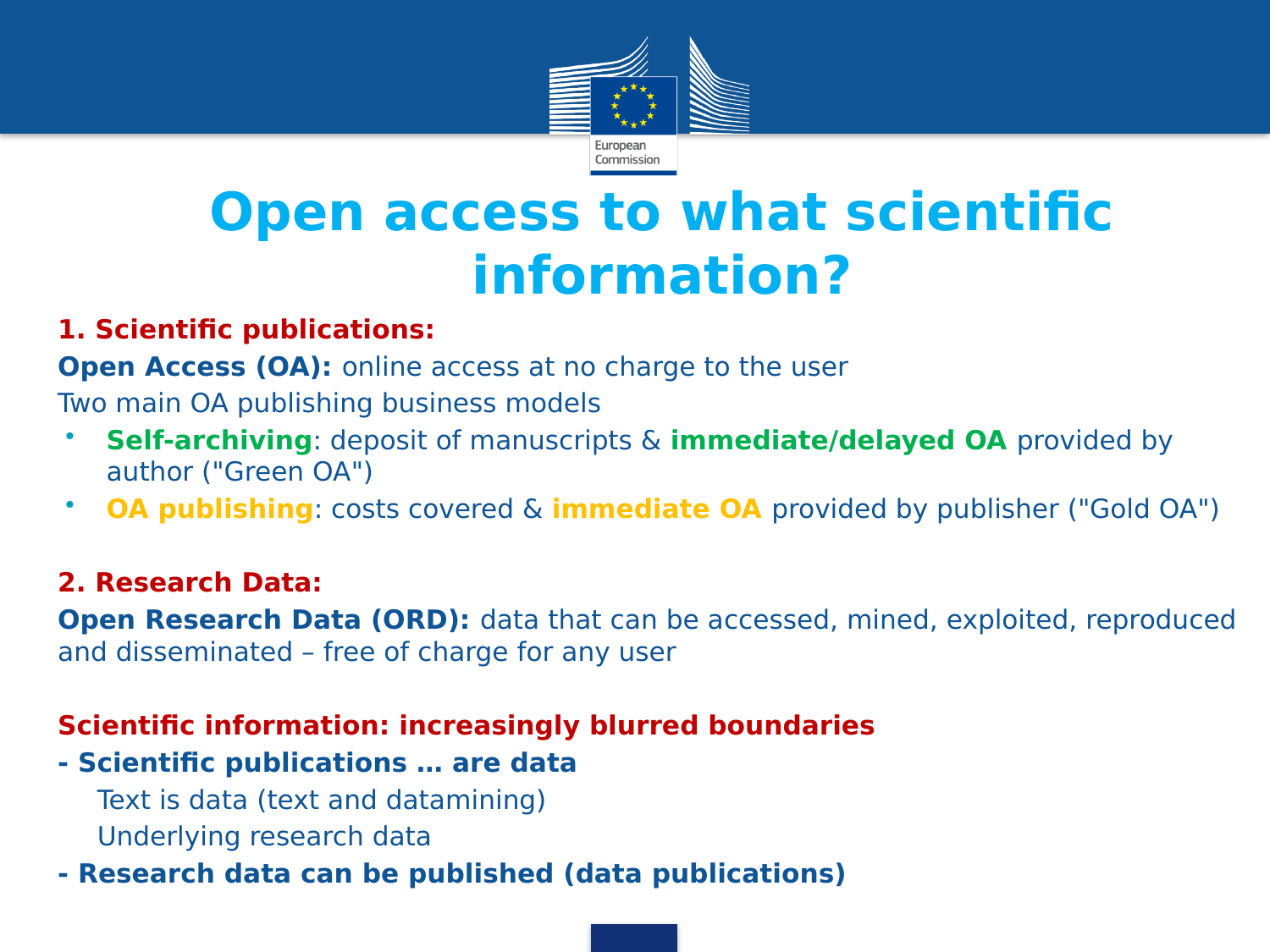

# Open access to what scientific information?
1. Scientific publications:
Open Access (OA): online access at no charge to the user
Two main OA publishing business models
Self-archiving: deposit of manuscripts & immediate/delayed OA provided by author ("Green OA")
OA publishing: costs covered & immediate OA provided by publisher ("Gold OA")

2. Research Data:
Open Research Data (ORD): data that can be accessed, mined, exploited, reproduced and disseminated – free of charge for any user

Scientific information: increasingly blurred boundaries
- Scientific publications … are data
Text is data (text and datamining)
Underlying research data
- Research data can be published (data publications)